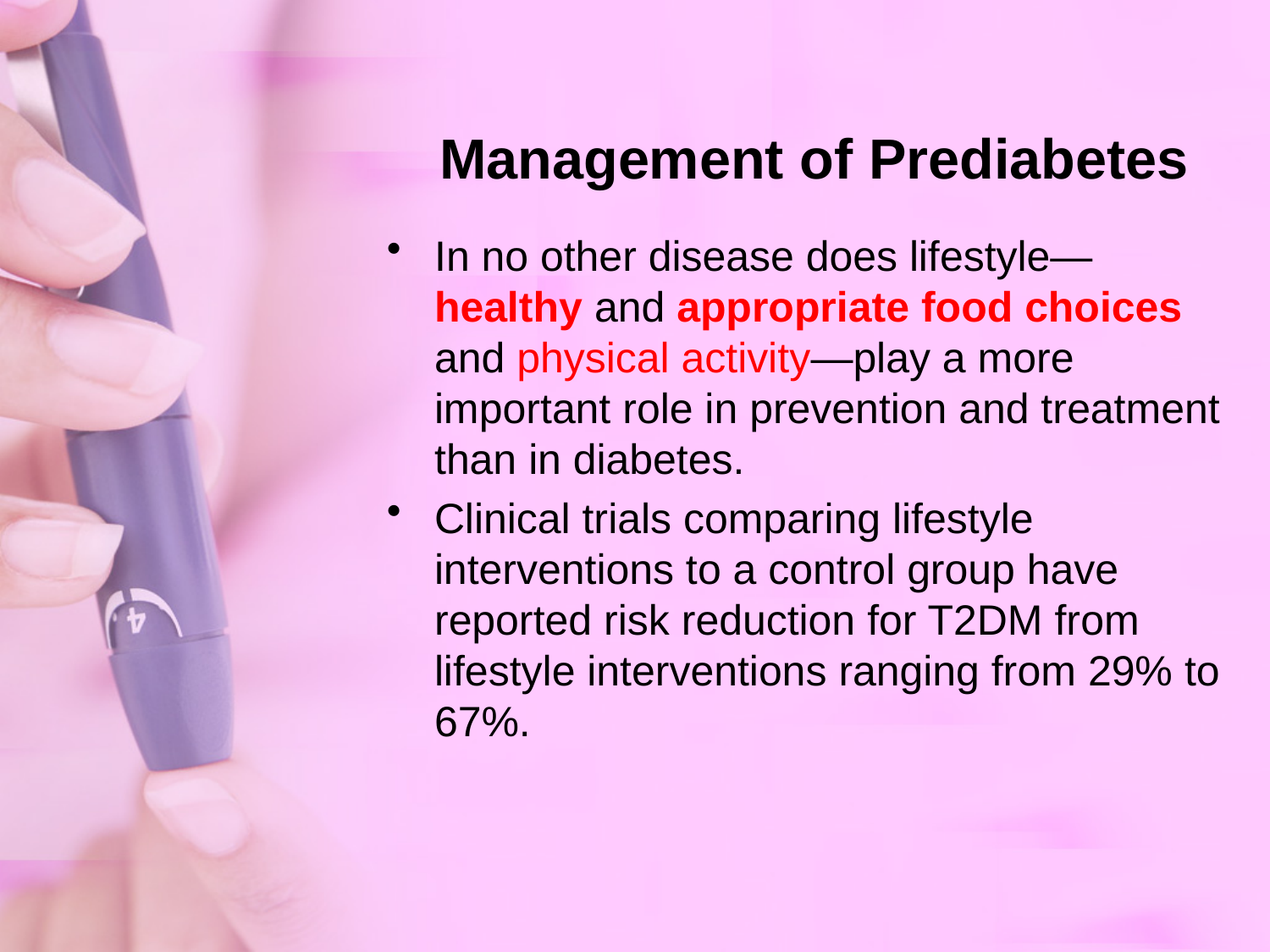

# Management of Prediabetes
In no other disease does lifestyle—healthy and appropriate food choices and physical activity—play a more important role in prevention and treatment than in diabetes.
Clinical trials comparing lifestyle  interventions to a control group have reported risk reduction for T2DM from lifestyle interventions ranging from 29% to 67%.